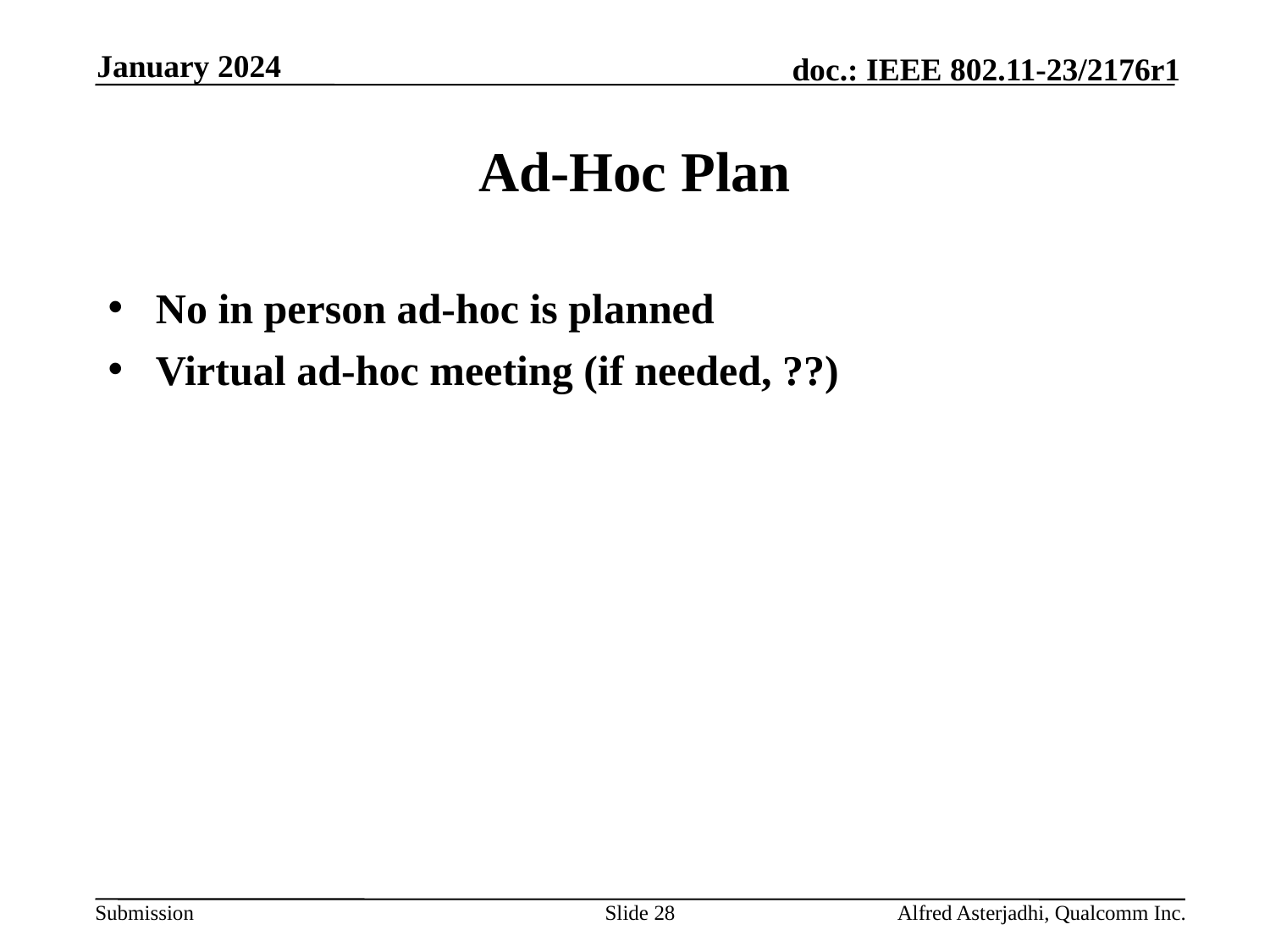

January 2024
# Ad-Hoc Plan
No in person ad-hoc is planned
Virtual ad-hoc meeting (if needed, ??)
Slide 28
Alfred Asterjadhi, Qualcomm Inc.